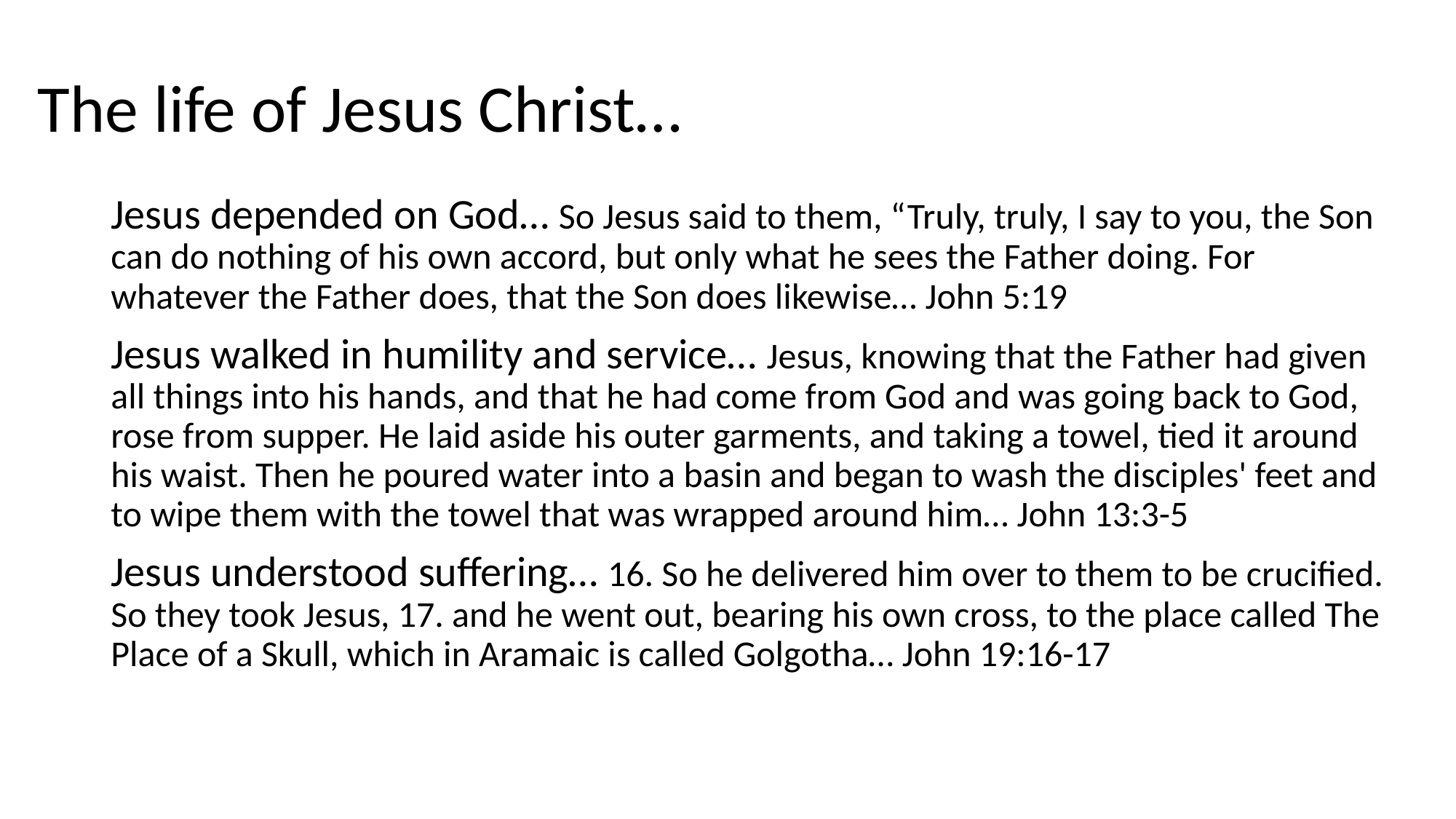

# The life of Jesus Christ…
Jesus depended on God… So Jesus said to them, “Truly, truly, I say to you, the Son can do nothing of his own accord, but only what he sees the Father doing. For whatever the Father does, that the Son does likewise… John 5:19
Jesus walked in humility and service… Jesus, knowing that the Father had given all things into his hands, and that he had come from God and was going back to God, rose from supper. He laid aside his outer garments, and taking a towel, tied it around his waist. Then he poured water into a basin and began to wash the disciples' feet and to wipe them with the towel that was wrapped around him… John 13:3-5
Jesus understood suffering… 16. So he delivered him over to them to be crucified. So they took Jesus, 17. and he went out, bearing his own cross, to the place called The Place of a Skull, which in Aramaic is called Golgotha… John 19:16-17